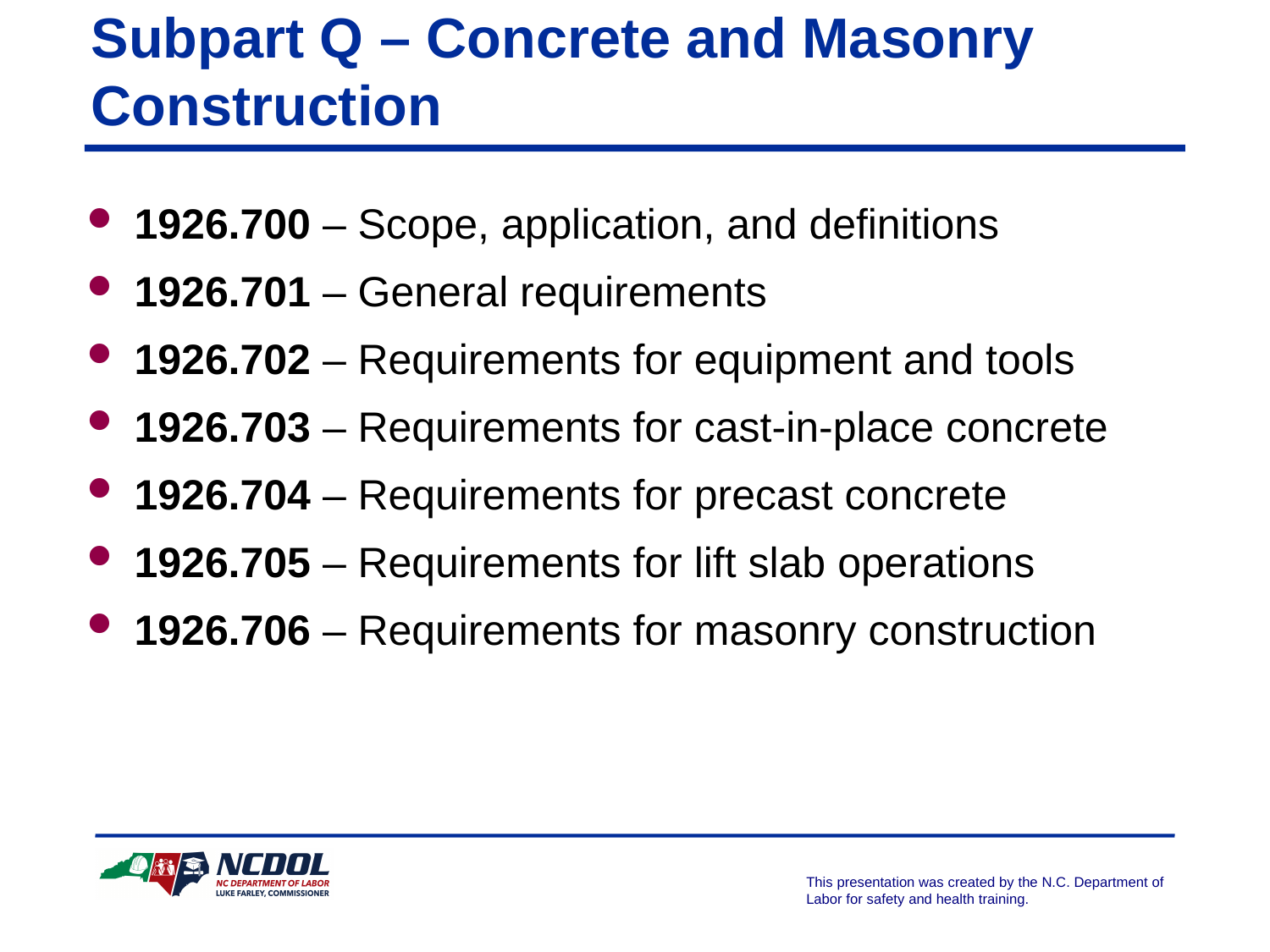

# Subpart Q – Concrete and Masonry Construction
1926.700 – Scope, application, and definitions

1926.701 – General requirements

1926.702 – Requirements for equipment and tools

1926.703 – Requirements for cast-in-place concrete

1926.704 – Requirements for precast concrete

1926.705 – Requirements for lift slab operations

1926.706 – Requirements for masonry construction